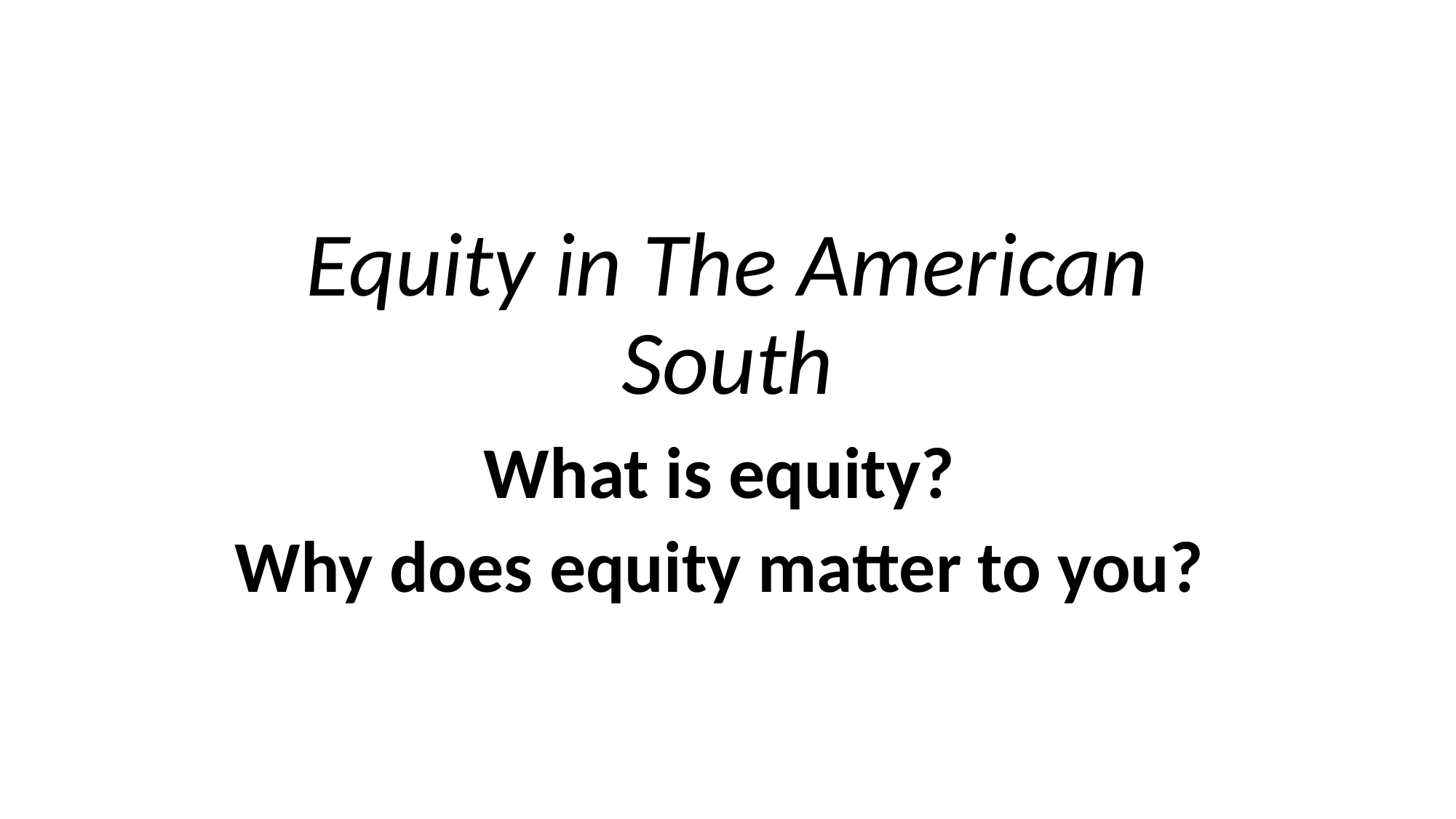

# Equity in The American South
What is equity?
Why does equity matter to you?